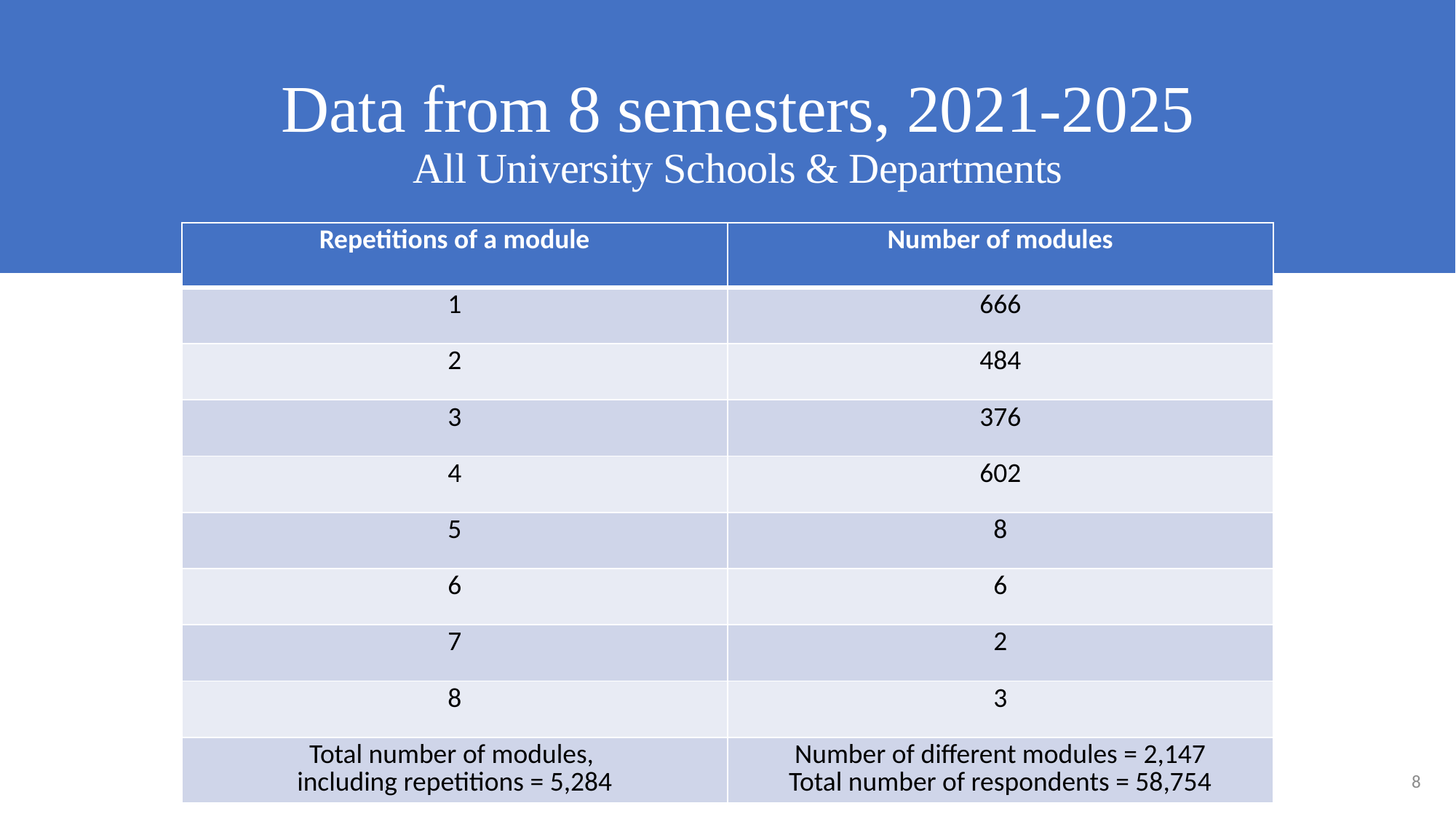

# Data from 8 semesters, 2021-2025 All University Schools & Departments
| Repetitions of a module | Number of modules |
| --- | --- |
| 1 | 666 |
| 2 | 484 |
| 3 | 376 |
| 4 | 602 |
| 5 | 8 |
| 6 | 6 |
| 7 | 2 |
| 8 | 3 |
| Total number of modules, including repetitions = 5,284 | Number of different modules = 2,147 Total number of respondents = 58,754 |
8